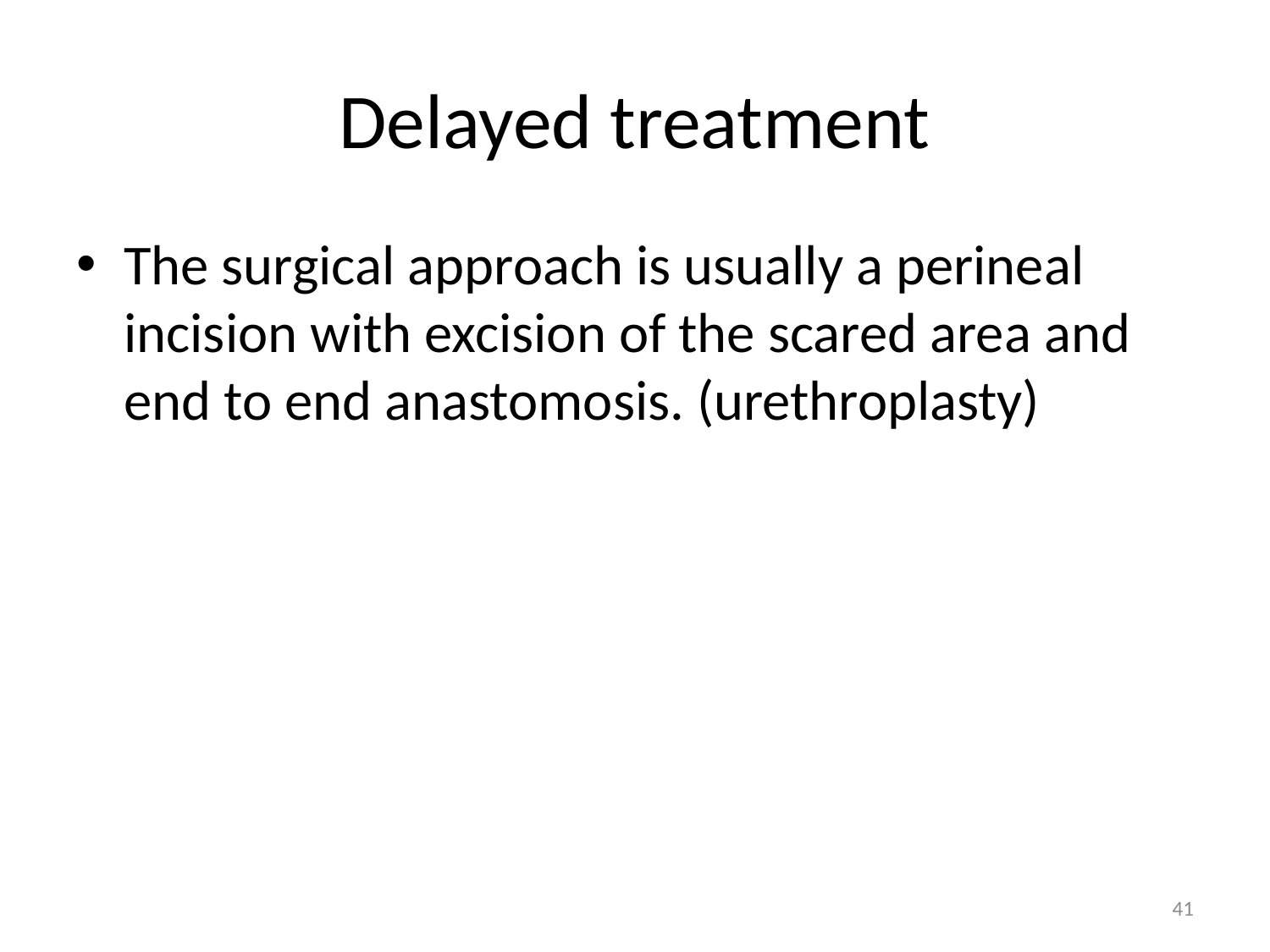

# Delayed treatment
The surgical approach is usually a perineal incision with excision of the scared area and end to end anastomosis. (urethroplasty)

41